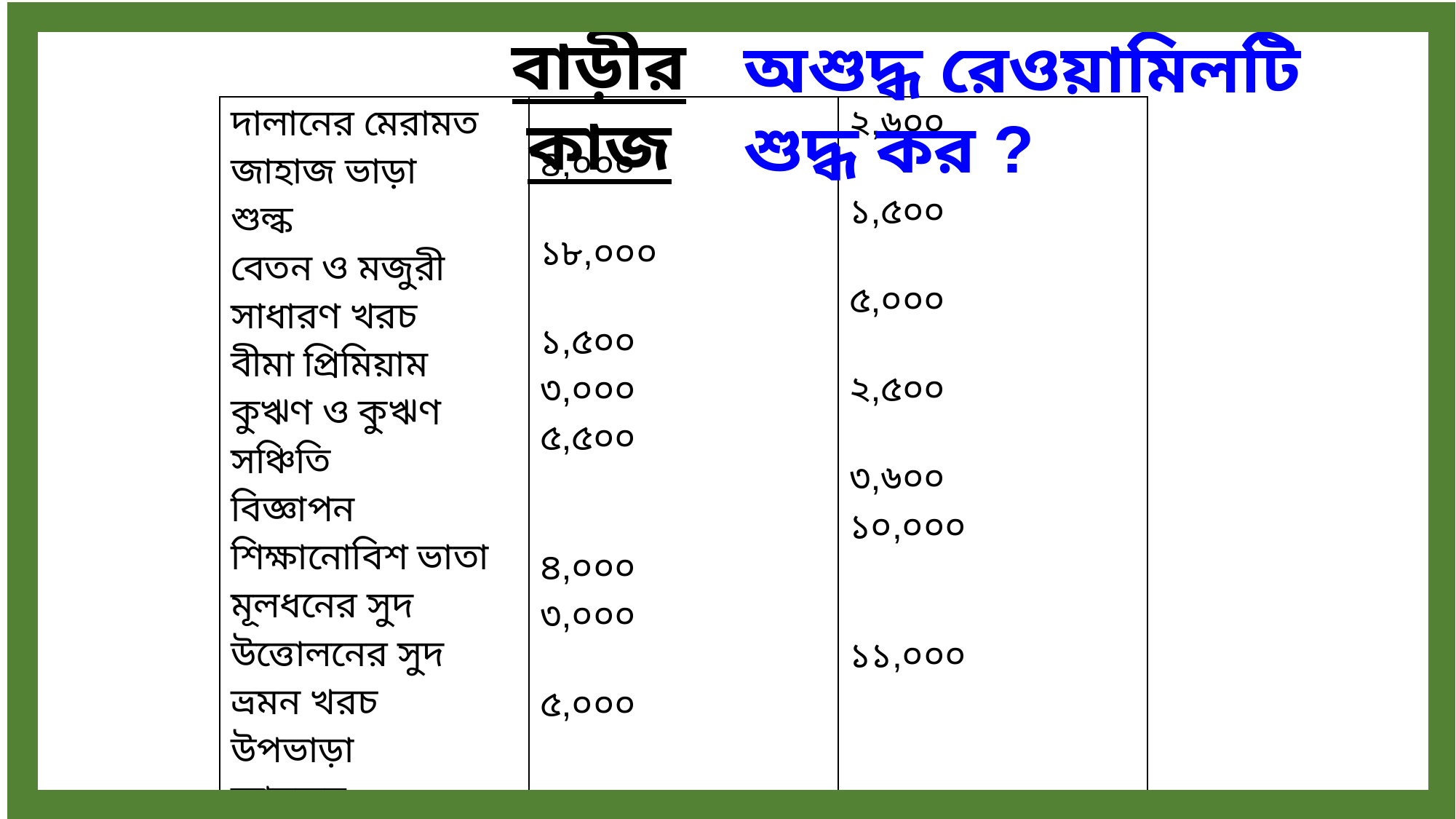

বাড়ীর কাজ
অশুদ্ধ রেওয়ামিলটি শুদ্ধ কর ?
| দালানের মেরামত জাহাজ ভাড়া শুল্ক বেতন ও মজুরী সাধারণ খরচ বীমা প্রিমিয়াম কুঋণ ও কুঋণ সঞ্চিতি বিজ্ঞাপন শিক্ষানোবিশ ভাতা মূলধনের সুদ উত্তোলনের সুদ ভ্রমন খরচ উপভাড়া আয়কর | ৪,০০০ ১৮,০০০ ১,৫০০ ৩,০০০ ৫,৫০০ ৪,০০০ ৩,০০০ ৫,০০০ | ২,৬০০ ১‌,৫০০ ৫,০০০ ২,৫০০ ৩,৬০০ ১০,০০০ ১১,০০০ |
| --- | --- | --- |